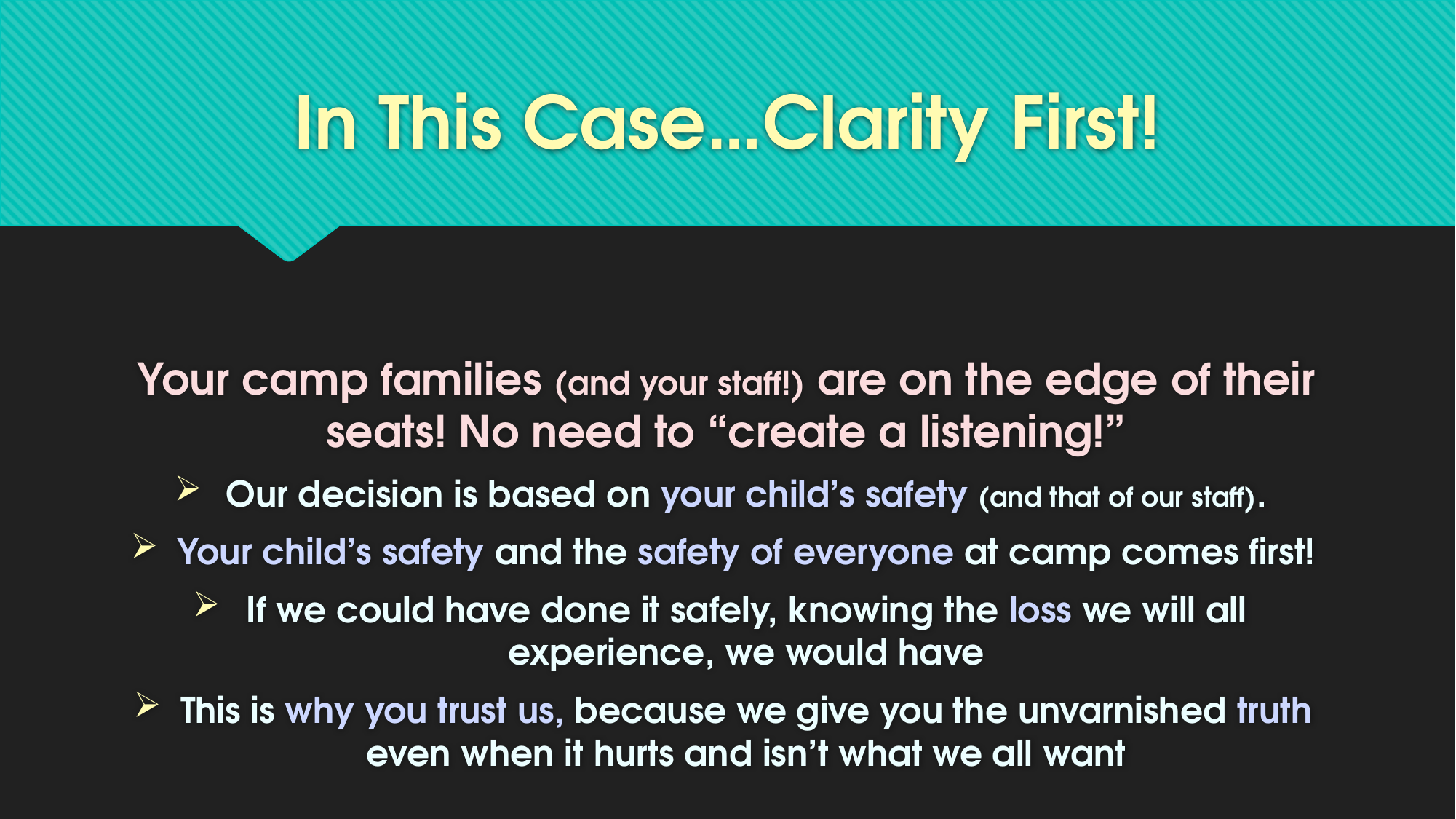

# In This Case…Clarity First!
Your camp families (and your staff!) are on the edge of their seats! No need to “create a listening!”
Our decision is based on your child’s safety (and that of our staff).
Your child’s safety and the safety of everyone at camp comes first!
If we could have done it safely, knowing the loss we will all experience, we would have
This is why you trust us, because we give you the unvarnished truth even when it hurts and isn’t what we all want